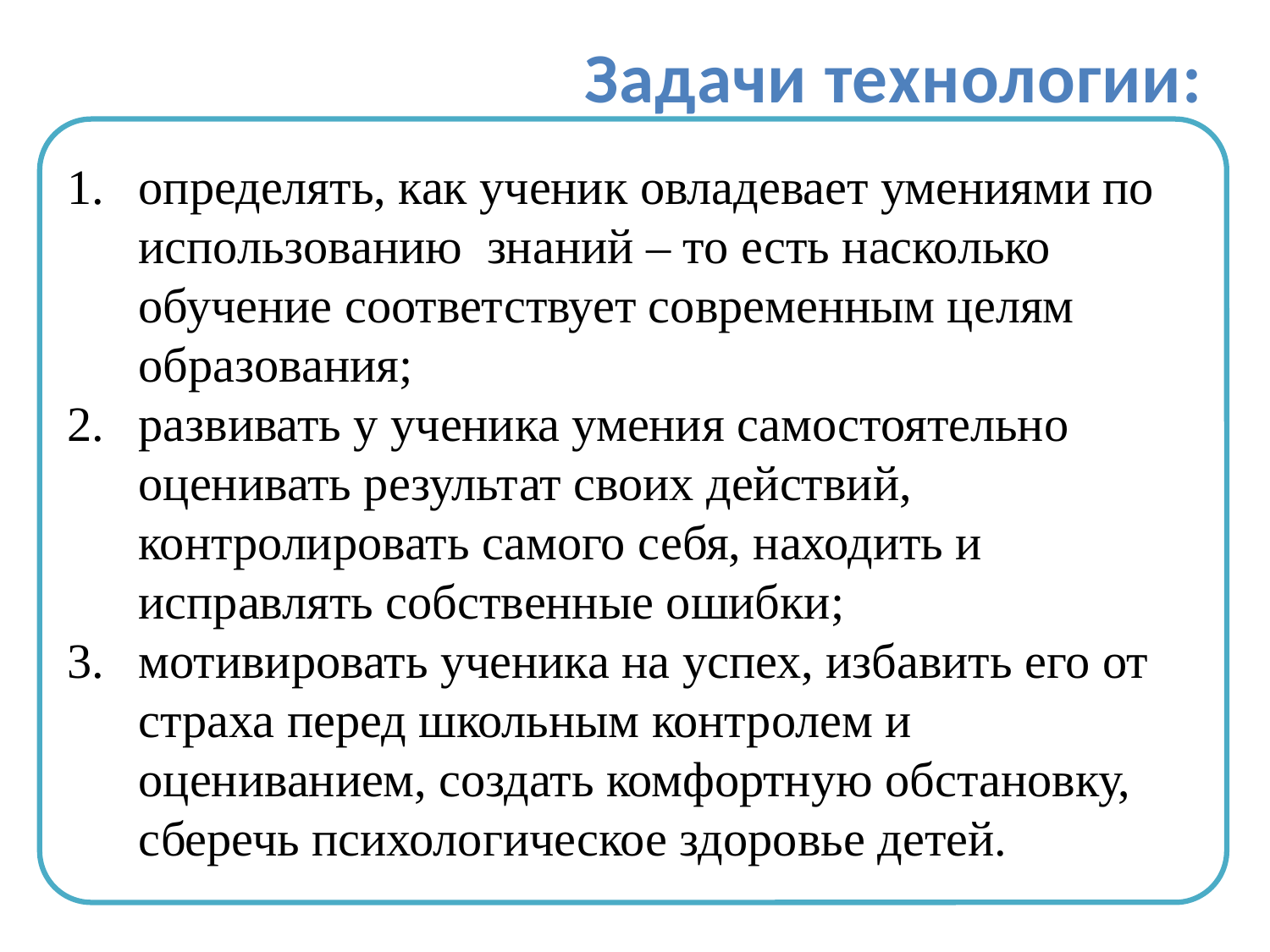

Задачи технологии:
определять, как ученик овладевает умениями по использованию  знаний – то есть насколько обучение соответствует современным целям образования;
развивать у ученика умения самостоятельно оценивать результат своих действий, контролировать самого себя, находить и исправлять собственные ошибки;
мотивировать ученика на успех, избавить его от страха перед школьным контролем и оцениванием, создать комфортную обстановку, сберечь психологическое здоровье детей.